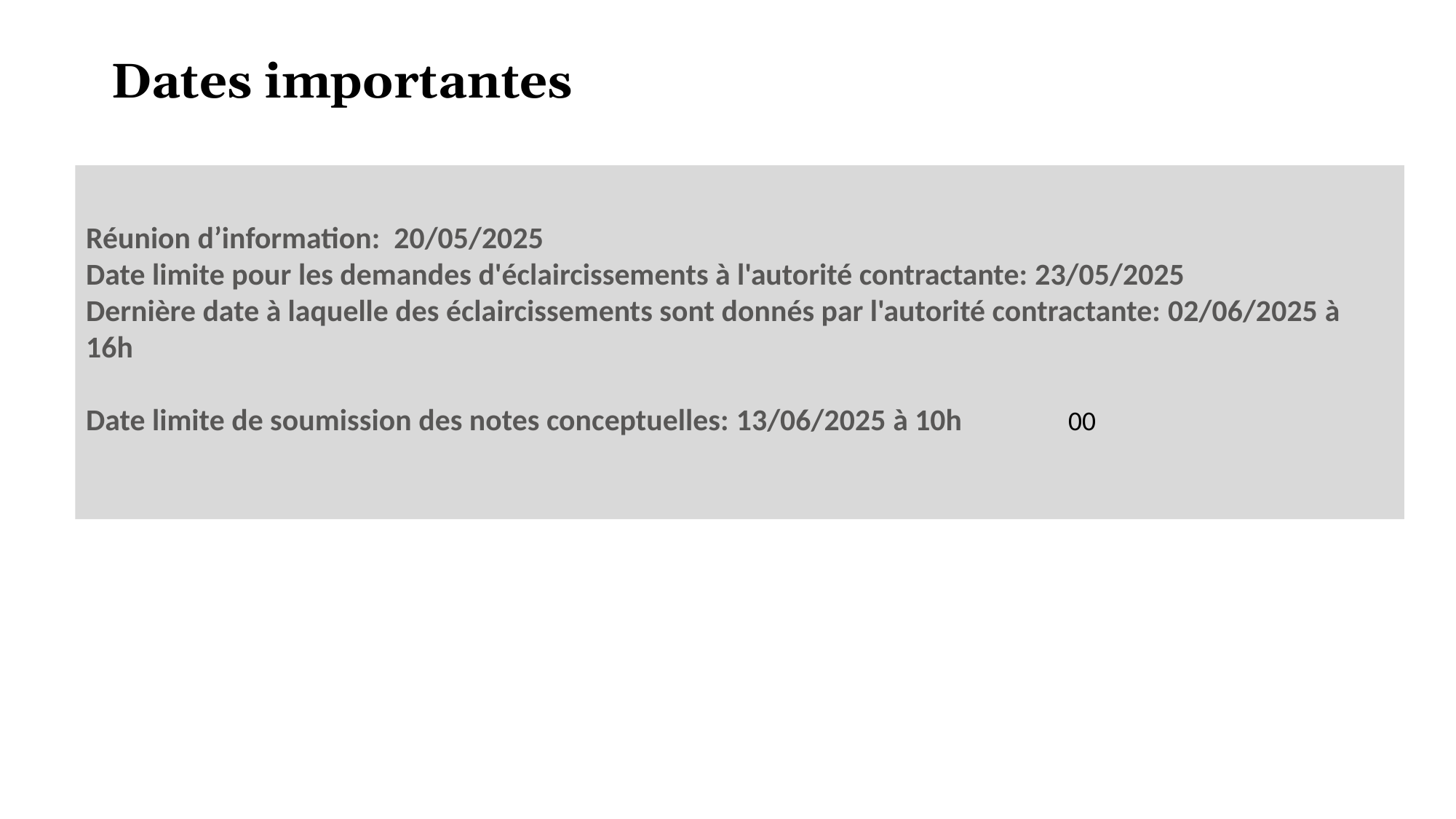

# Dates importantes
Réunion d’information:  20/05/2025
Date limite pour les demandes d'éclaircissements à l'autorité contractante: 23/05/2025
Dernière date à laquelle des éclaircissements sont donnés par l'autorité contractante: 02/06/2025 à 16h

Date limite de soumission des notes conceptuelles: 13/06/2025 à 10h	00